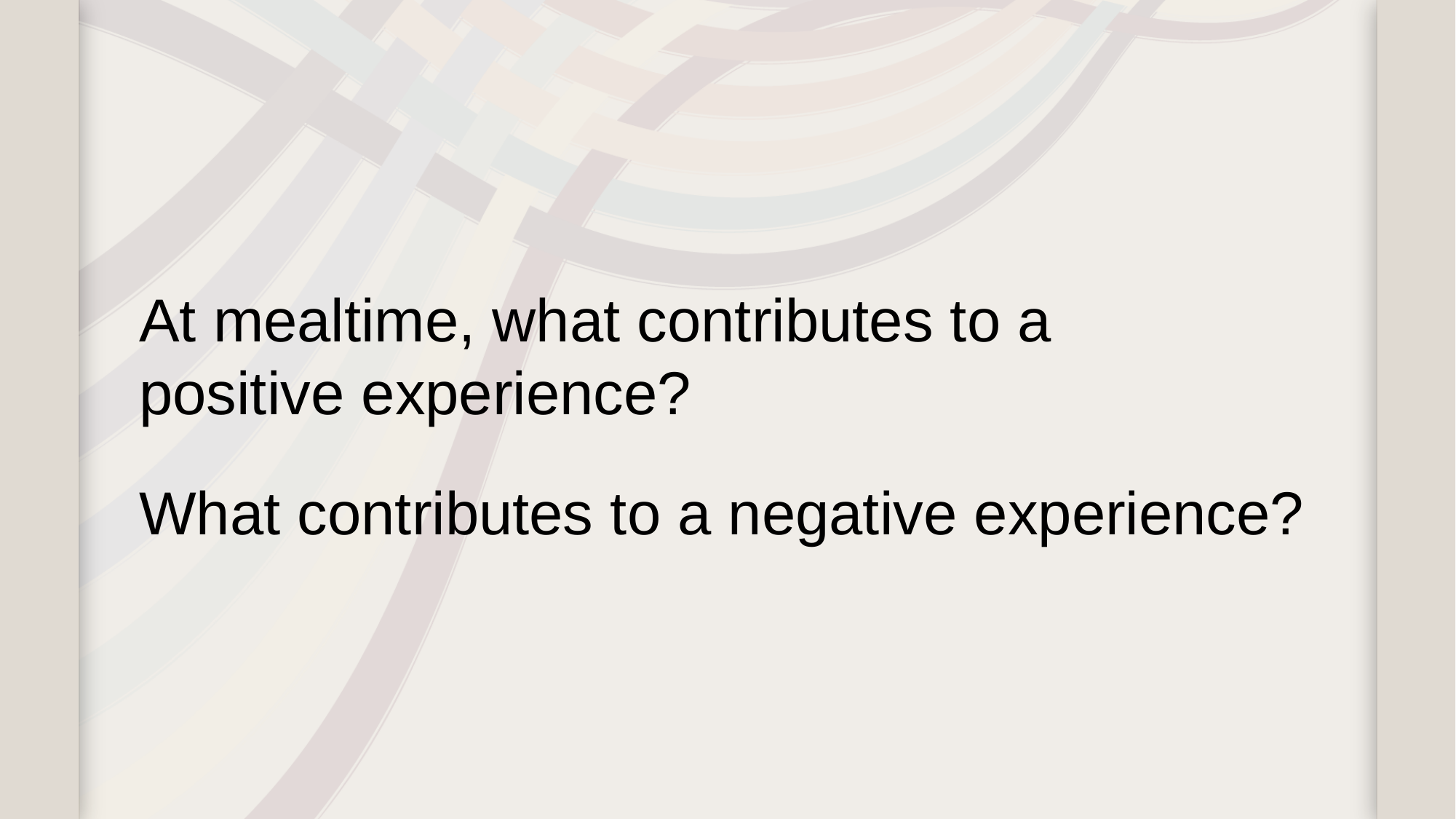

At mealtime, what contributes to a
positive experience?
What contributes to a negative experience?